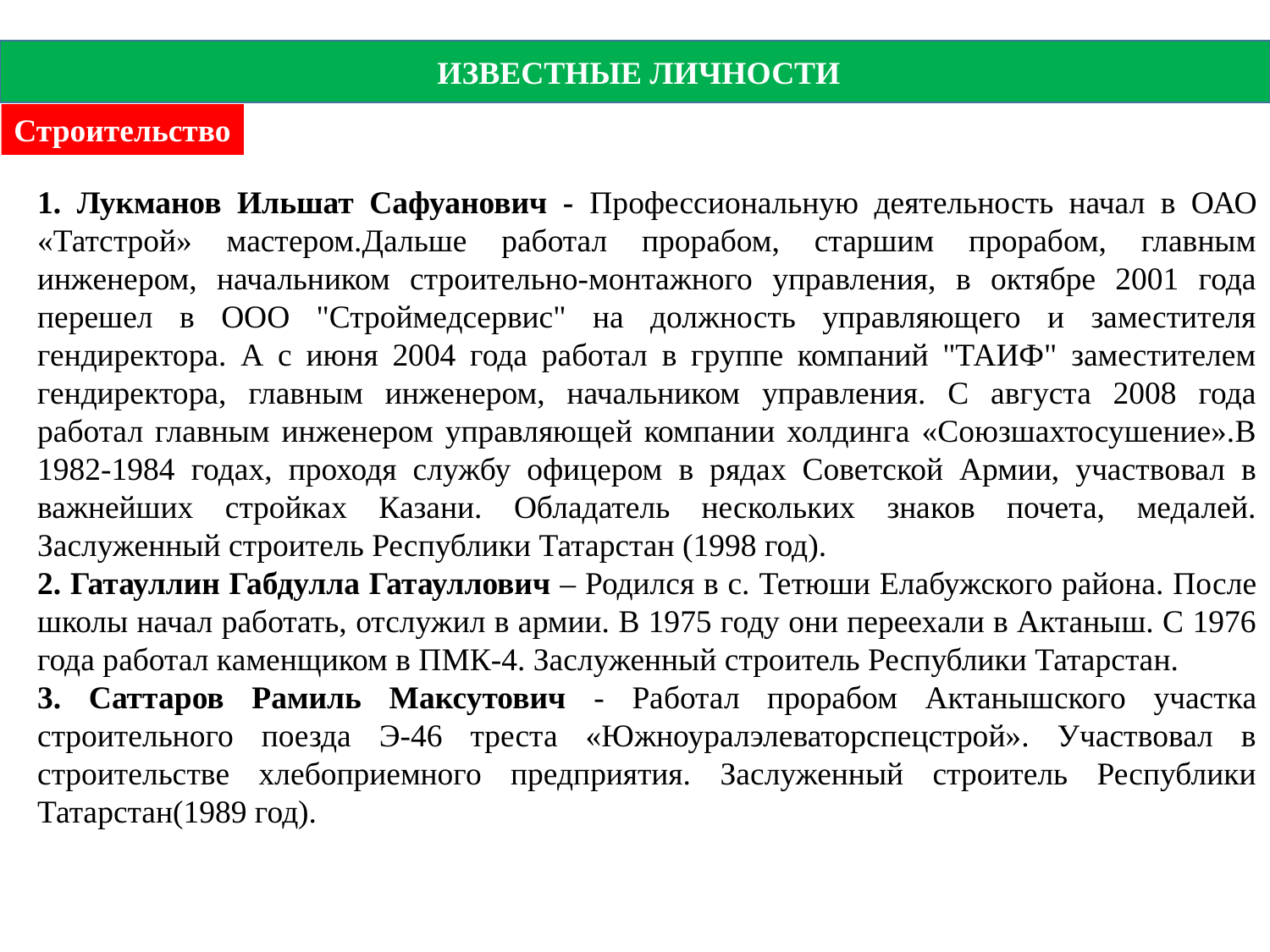

ИЗВЕСТНЫЕ ЛИЧНОСТИ
Строительство
1. Лукманов Ильшат Сафуанович - Профессиональную деятельность начал в ОАО «Татстрой» мастером.Дальше работал прорабом, старшим прорабом, главным инженером, начальником строительно-монтажного управления, в октябре 2001 года перешел в ООО "Строймедсервис" на должность управляющего и заместителя гендиректора. А с июня 2004 года работал в группе компаний "ТАИФ" заместителем гендиректора, главным инженером, начальником управления. С августа 2008 года работал главным инженером управляющей компании холдинга «Союзшахтосушение».В 1982-1984 годах, проходя службу офицером в рядах Советской Армии, участвовал в важнейших стройках Казани. Обладатель нескольких знаков почета, медалей. Заслуженный строитель Республики Татарстан (1998 год).
2. Гатауллин Габдулла Гатауллович – Родился в с. Тетюши Елабужского района. После школы начал работать, отслужил в армии. В 1975 году они переехали в Актаныш. С 1976 года работал каменщиком в ПМК-4. Заслуженный строитель Республики Татарстан.
3. Саттаров Рамиль Максутович - Работал прорабом Актанышского участка строительного поезда Э-46 треста «Южноуралэлеваторспецстрой». Участвовал в строительстве хлебоприемного предприятия. Заслуженный строитель Республики Татарстан(1989 год).